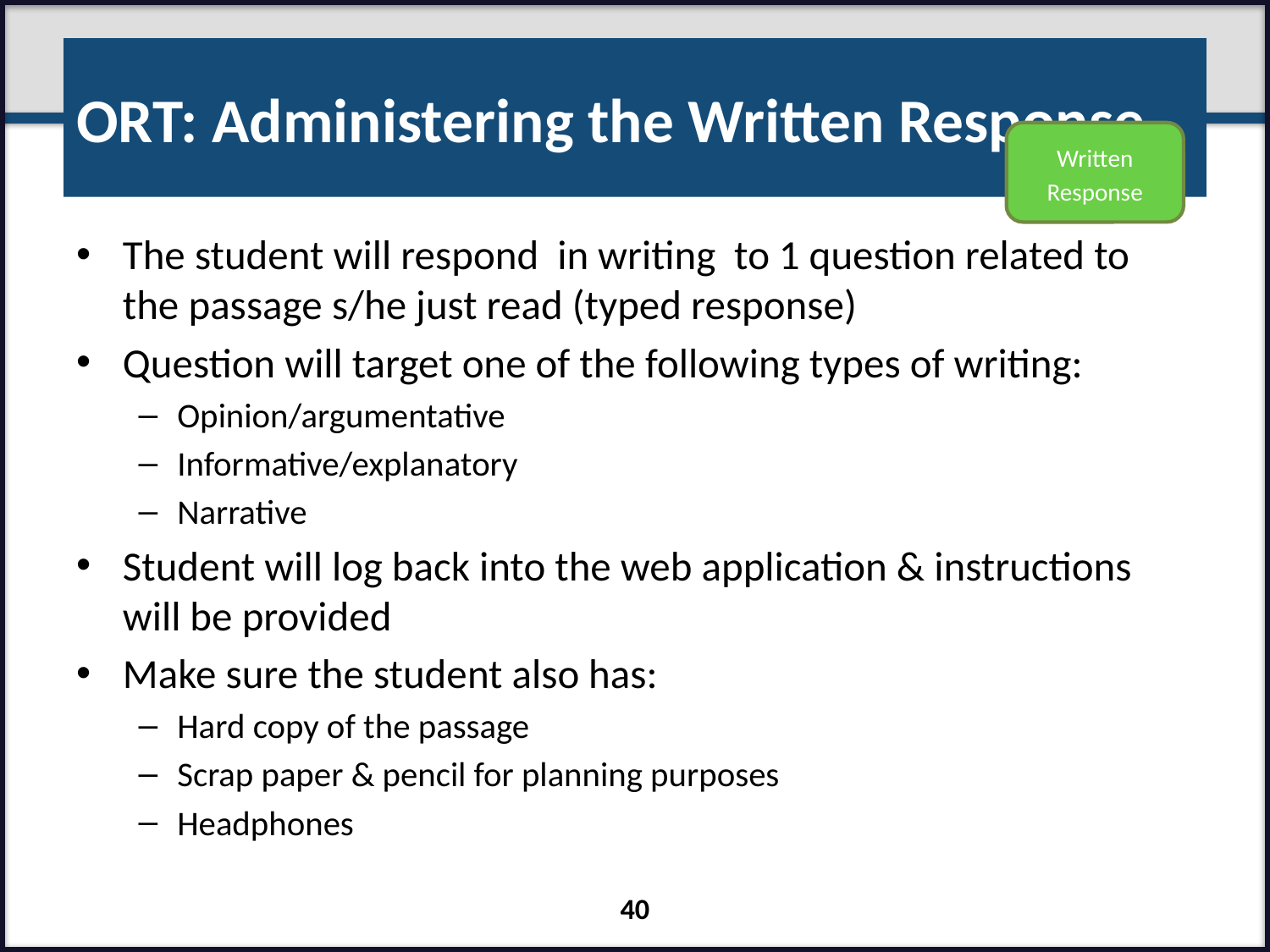

# ORT: Administering the Written Response
Written Response
The student will respond  in writing  to 1 question related to the passage s/he just read (typed response)
Question will target one of the following types of writing:
Opinion/argumentative
Informative/explanatory
Narrative
Student will log back into the web application & instructions will be provided
Make sure the student also has:
Hard copy of the passage
Scrap paper & pencil for planning purposes
Headphones
40